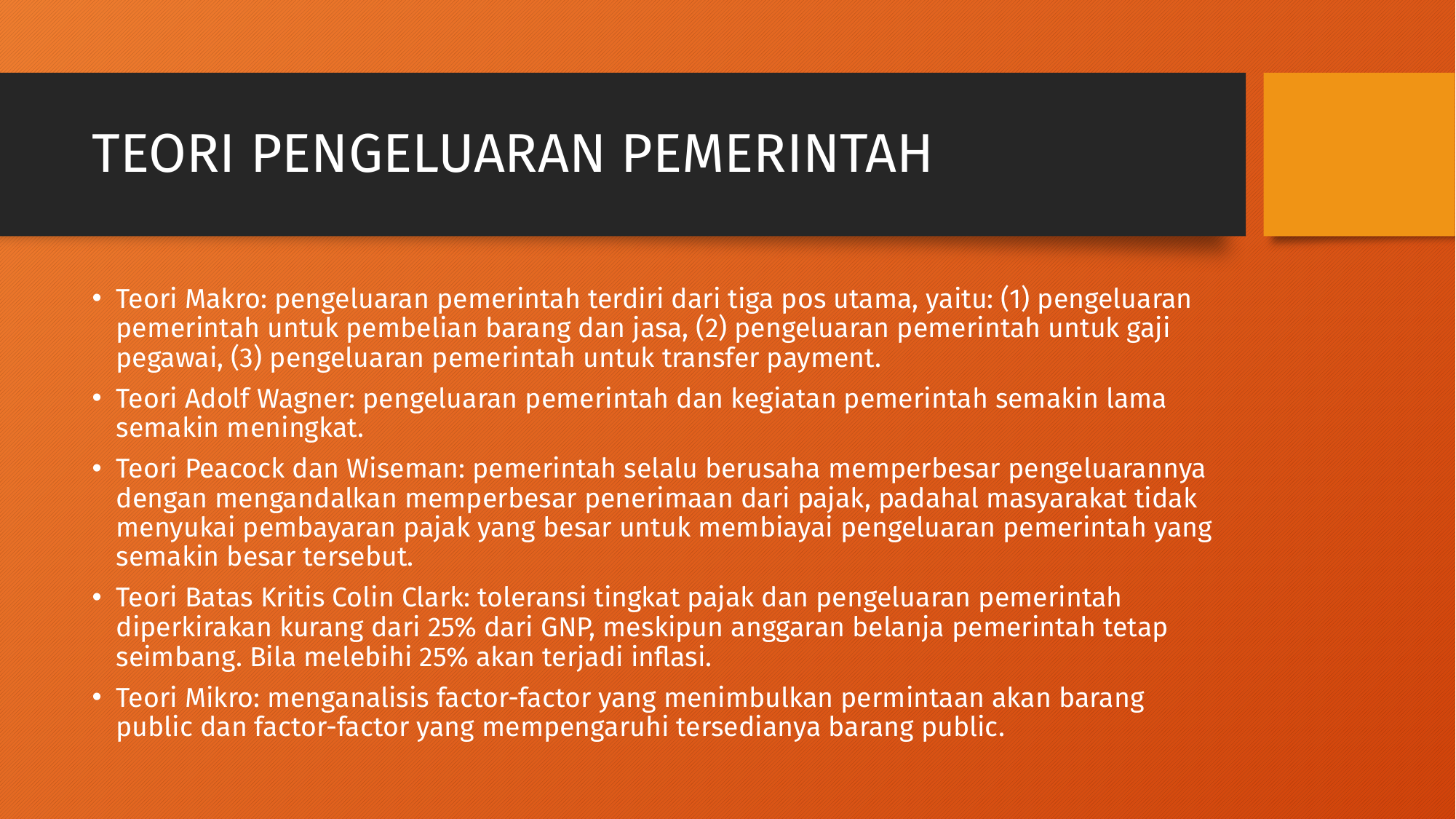

# TEORI PENGELUARAN PEMERINTAH
Teori Makro: pengeluaran pemerintah terdiri dari tiga pos utama, yaitu: (1) pengeluaran pemerintah untuk pembelian barang dan jasa, (2) pengeluaran pemerintah untuk gaji pegawai, (3) pengeluaran pemerintah untuk transfer payment.
Teori Adolf Wagner: pengeluaran pemerintah dan kegiatan pemerintah semakin lama semakin meningkat.
Teori Peacock dan Wiseman: pemerintah selalu berusaha memperbesar pengeluarannya dengan mengandalkan memperbesar penerimaan dari pajak, padahal masyarakat tidak menyukai pembayaran pajak yang besar untuk membiayai pengeluaran pemerintah yang semakin besar tersebut.
Teori Batas Kritis Colin Clark: toleransi tingkat pajak dan pengeluaran pemerintah diperkirakan kurang dari 25% dari GNP, meskipun anggaran belanja pemerintah tetap seimbang. Bila melebihi 25% akan terjadi inflasi.
Teori Mikro: menganalisis factor-factor yang menimbulkan permintaan akan barang public dan factor-factor yang mempengaruhi tersedianya barang public.